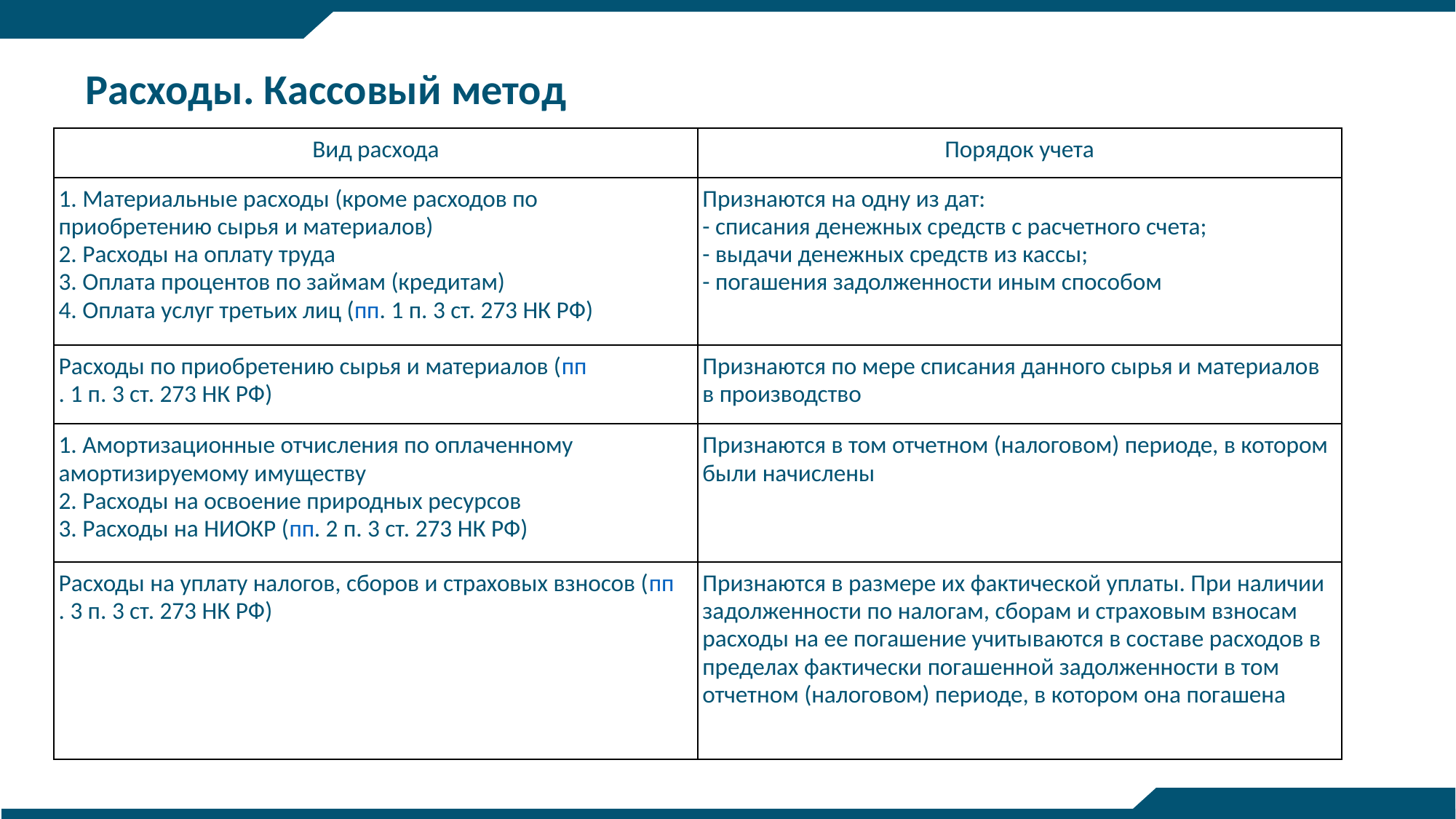

# Расходы. Кассовый метод
| Вид расхода | Порядок учета |
| --- | --- |
| 1. Материальные расходы (кроме расходов по приобретению сырья и материалов) 2. Расходы на оплату труда 3. Оплата процентов по займам (кредитам) 4. Оплата услуг третьих лиц (пп. 1 п. 3 ст. 273 НК РФ) | Признаются на одну из дат: - списания денежных средств с расчетного счета; - выдачи денежных средств из кассы; - погашения задолженности иным способом |
| Расходы по приобретению сырья и материалов (пп. 1 п. 3 ст. 273 НК РФ) | Признаются по мере списания данного сырья и материалов в производство |
| 1. Амортизационные отчисления по оплаченному амортизируемому имуществу 2. Расходы на освоение природных ресурсов 3. Расходы на НИОКР (пп. 2 п. 3 ст. 273 НК РФ) | Признаются в том отчетном (налоговом) периоде, в котором были начислены |
| Расходы на уплату налогов, сборов и страховых взносов (пп. 3 п. 3 ст. 273 НК РФ) | Признаются в размере их фактической уплаты. При наличии задолженности по налогам, сборам и страховым взносам расходы на ее погашение учитываются в составе расходов в пределах фактически погашенной задолженности в том отчетном (налоговом) периоде, в котором она погашена |